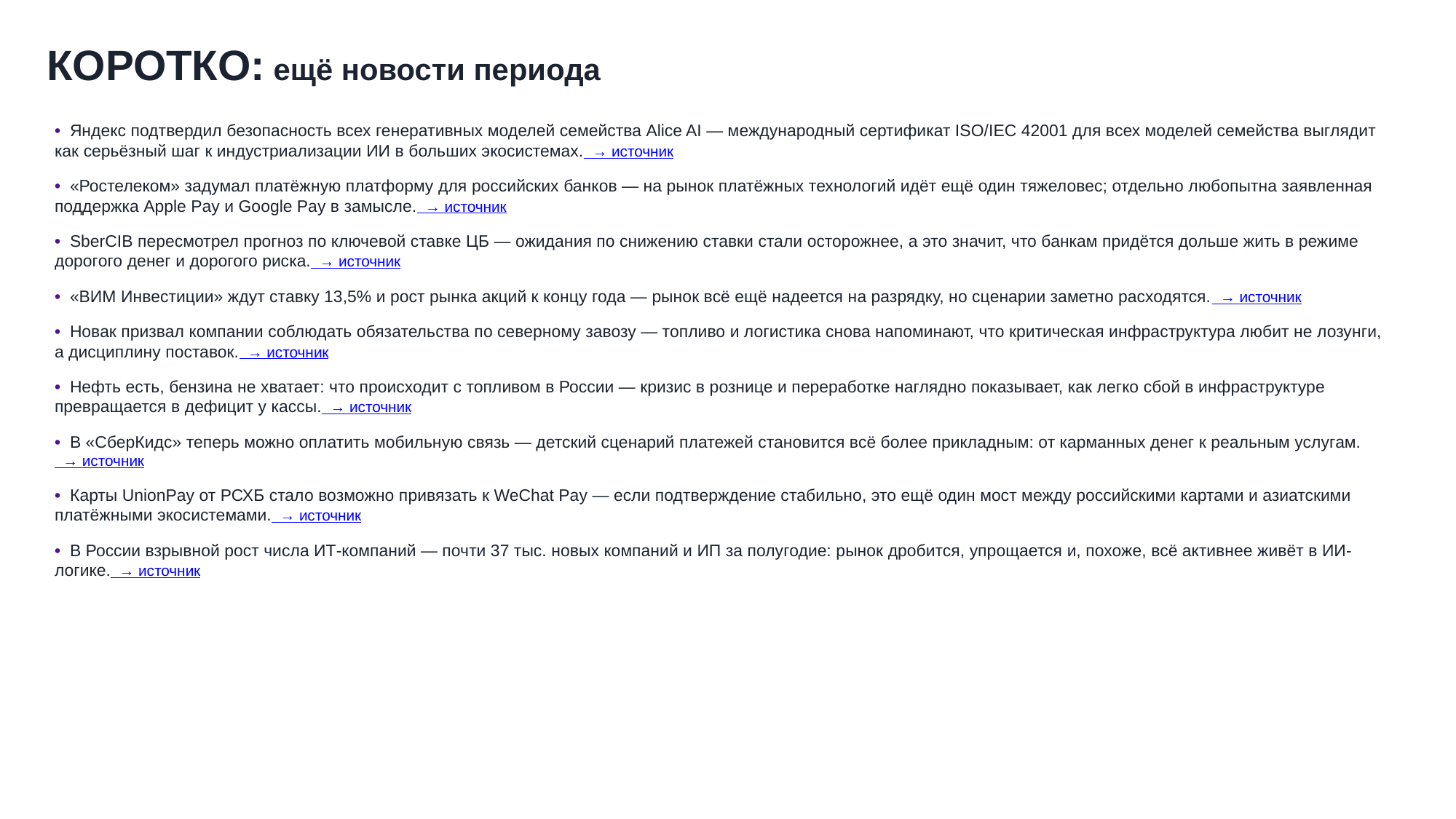

КОРОТКО: ещё новости периода
•  Яндекс подтвердил безопасность всех генеративных моделей семейства Alice AI — международный сертификат ISO/IEC 42001 для всех моделей семейства выглядит как серьёзный шаг к индустриализации ИИ в больших экосистемах.  → источник
•  «Ростелеком» задумал платёжную платформу для российских банков — на рынок платёжных технологий идёт ещё один тяжеловес; отдельно любопытна заявленная поддержка Apple Pay и Google Pay в замысле.  → источник
•  SberCIB пересмотрел прогноз по ключевой ставке ЦБ — ожидания по снижению ставки стали осторожнее, а это значит, что банкам придётся дольше жить в режиме дорогого денег и дорогого риска.  → источник
•  «ВИМ Инвестиции» ждут ставку 13,5% и рост рынка акций к концу года — рынок всё ещё надеется на разрядку, но сценарии заметно расходятся.  → источник
•  Новак призвал компании соблюдать обязательства по северному завозу — топливо и логистика снова напоминают, что критическая инфраструктура любит не лозунги, а дисциплину поставок.  → источник
•  Нефть есть, бензина не хватает: что происходит с топливом в России — кризис в рознице и переработке наглядно показывает, как легко сбой в инфраструктуре превращается в дефицит у кассы.  → источник
•  В «СберКидс» теперь можно оплатить мобильную связь — детский сценарий платежей становится всё более прикладным: от карманных денег к реальным услугам.  → источник
•  Карты UnionPay от РСХБ стало возможно привязать к WeChat Pay — если подтверждение стабильно, это ещё один мост между российскими картами и азиатскими платёжными экосистемами.  → источник
•  В России взрывной рост числа ИТ-компаний — почти 37 тыс. новых компаний и ИП за полугодие: рынок дробится, упрощается и, похоже, всё активнее живёт в ИИ-логике.  → источник